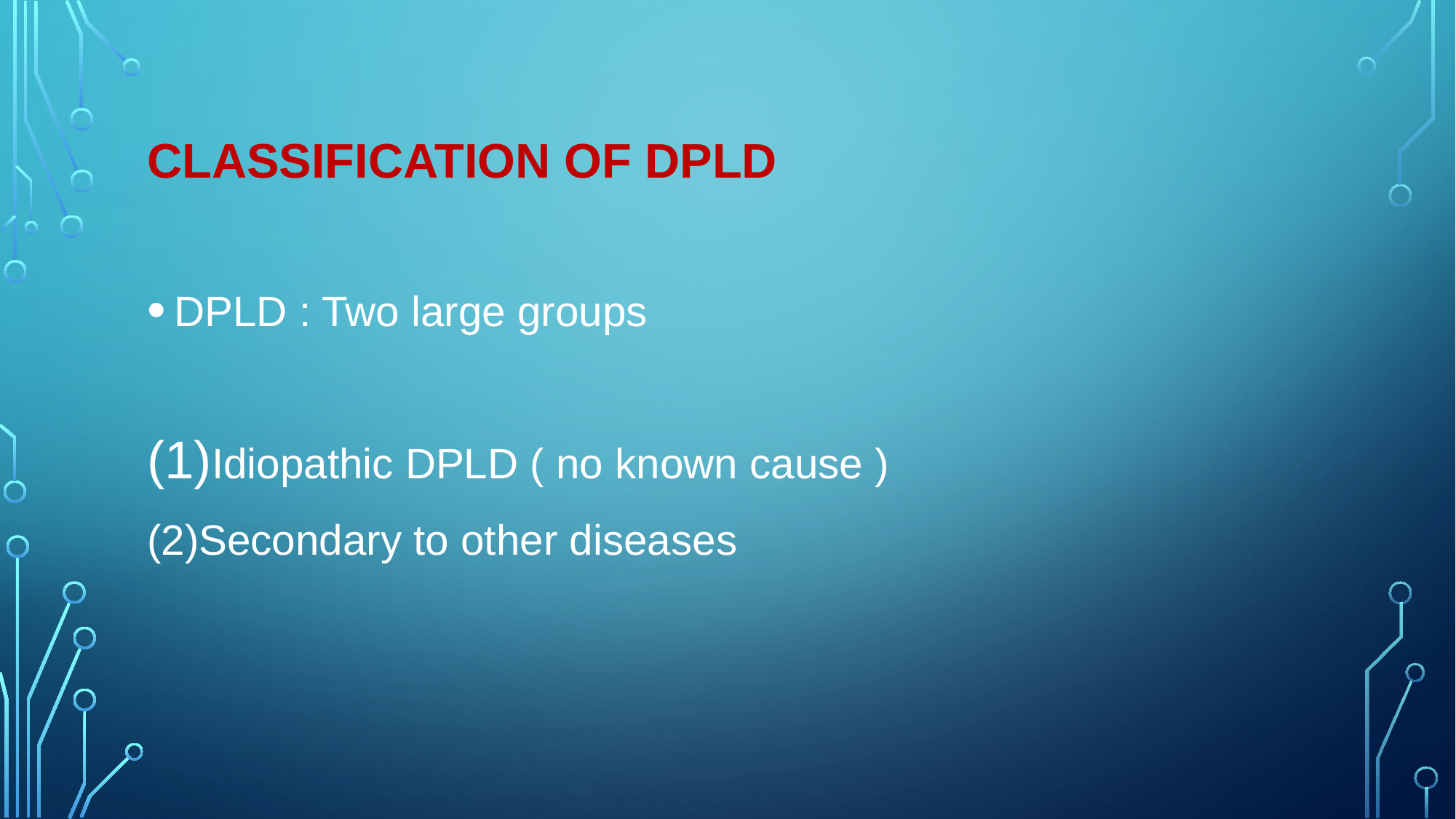

# Classification of dpld
DPLD : Two large groups

Idiopathic DPLD ( no known cause )
(2)Secondary to other diseases